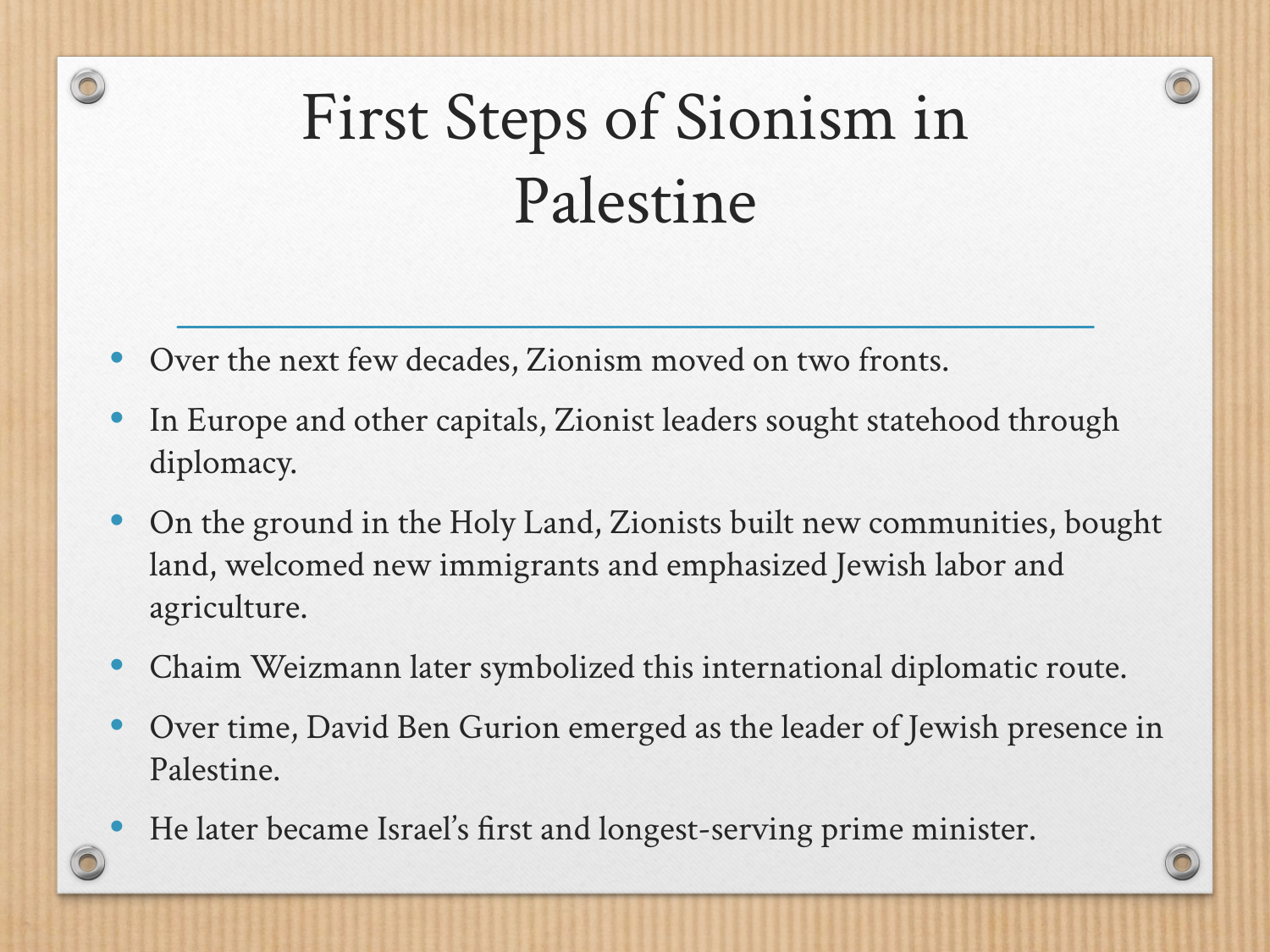

# First Steps of Sionism in Palestine
Over the next few decades, Zionism moved on two fronts.
In Europe and other capitals, Zionist leaders sought statehood through diplomacy.
On the ground in the Holy Land, Zionists built new communities, bought land, welcomed new immigrants and emphasized Jewish labor and agriculture.
Chaim Weizmann later symbolized this international diplomatic route.
Over time, David Ben Gurion emerged as the leader of Jewish presence in Palestine.
He later became Israel’s first and longest-serving prime minister.